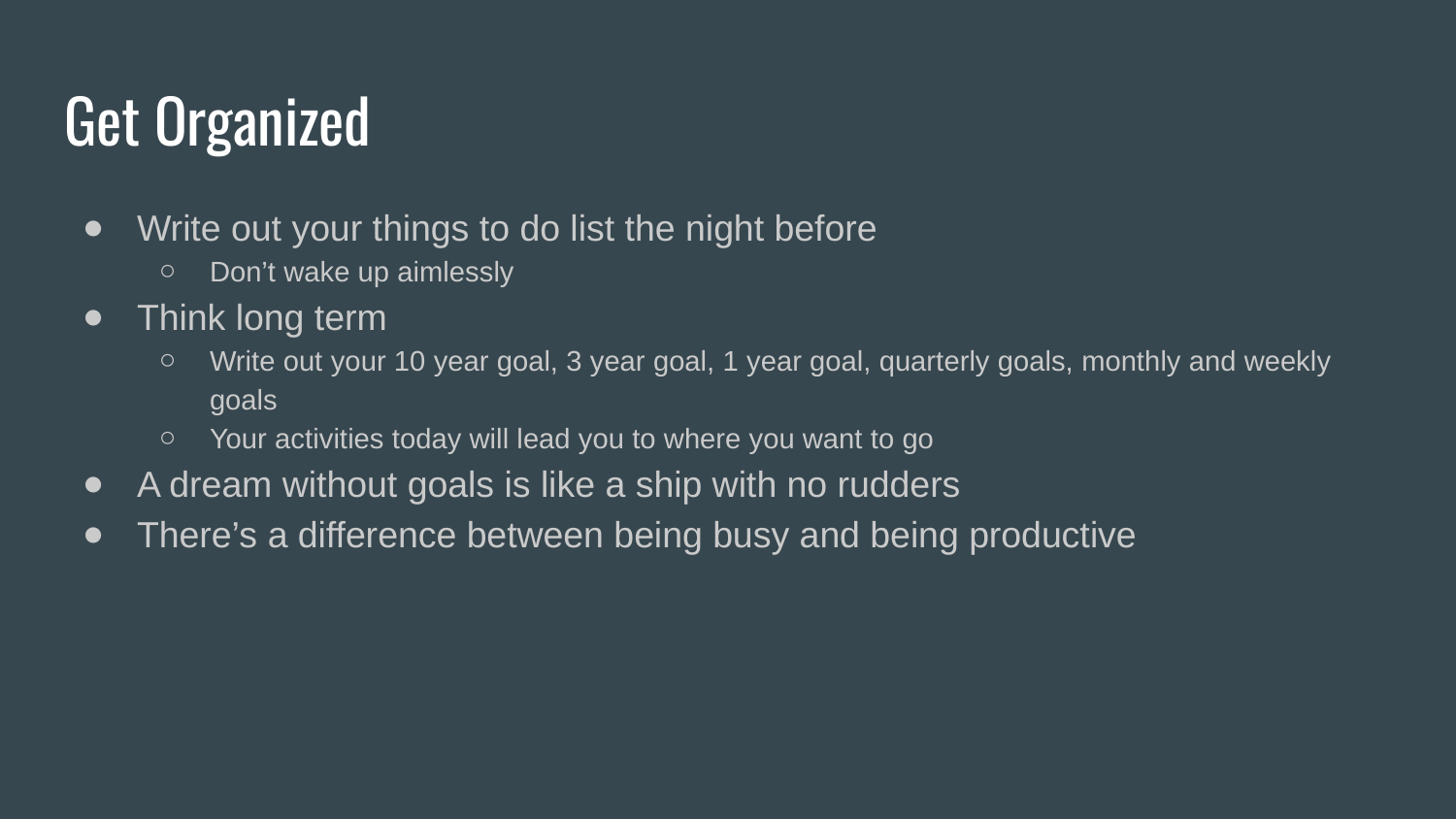

# Get Organized
Write out your things to do list the night before
Don’t wake up aimlessly
Think long term
Write out your 10 year goal, 3 year goal, 1 year goal, quarterly goals, monthly and weekly goals
Your activities today will lead you to where you want to go
A dream without goals is like a ship with no rudders
There’s a difference between being busy and being productive